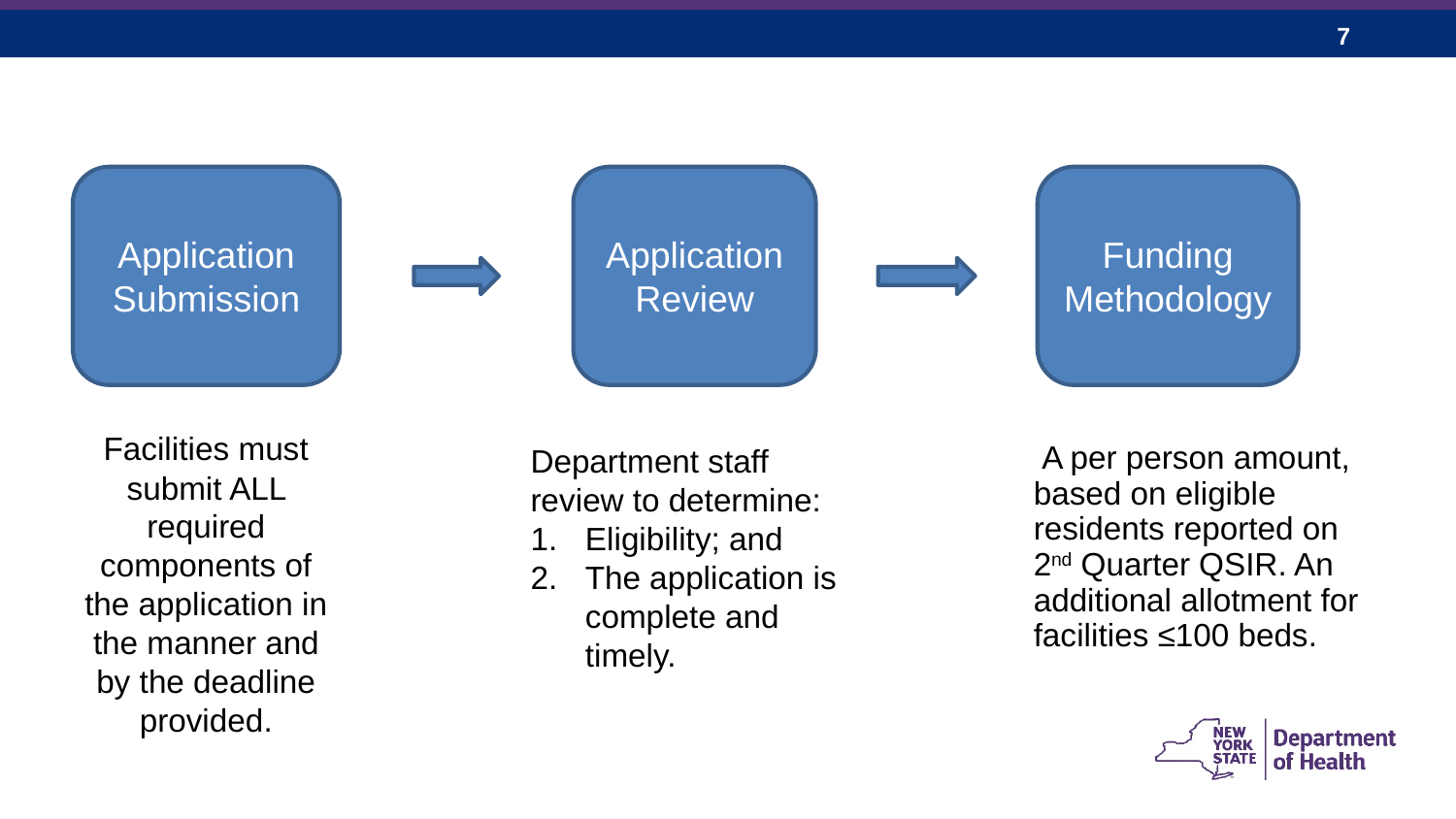

Application Submission
Application Review
Funding Methodology

Facilities must submit ALL required components of the application in the manner and by the deadline provided.
Department staff review to determine:
Eligibility; and
The application is complete and timely.
A per person amount, based on eligible residents reported on 2nd Quarter QSIR. An additional allotment for facilities ≤100 beds.